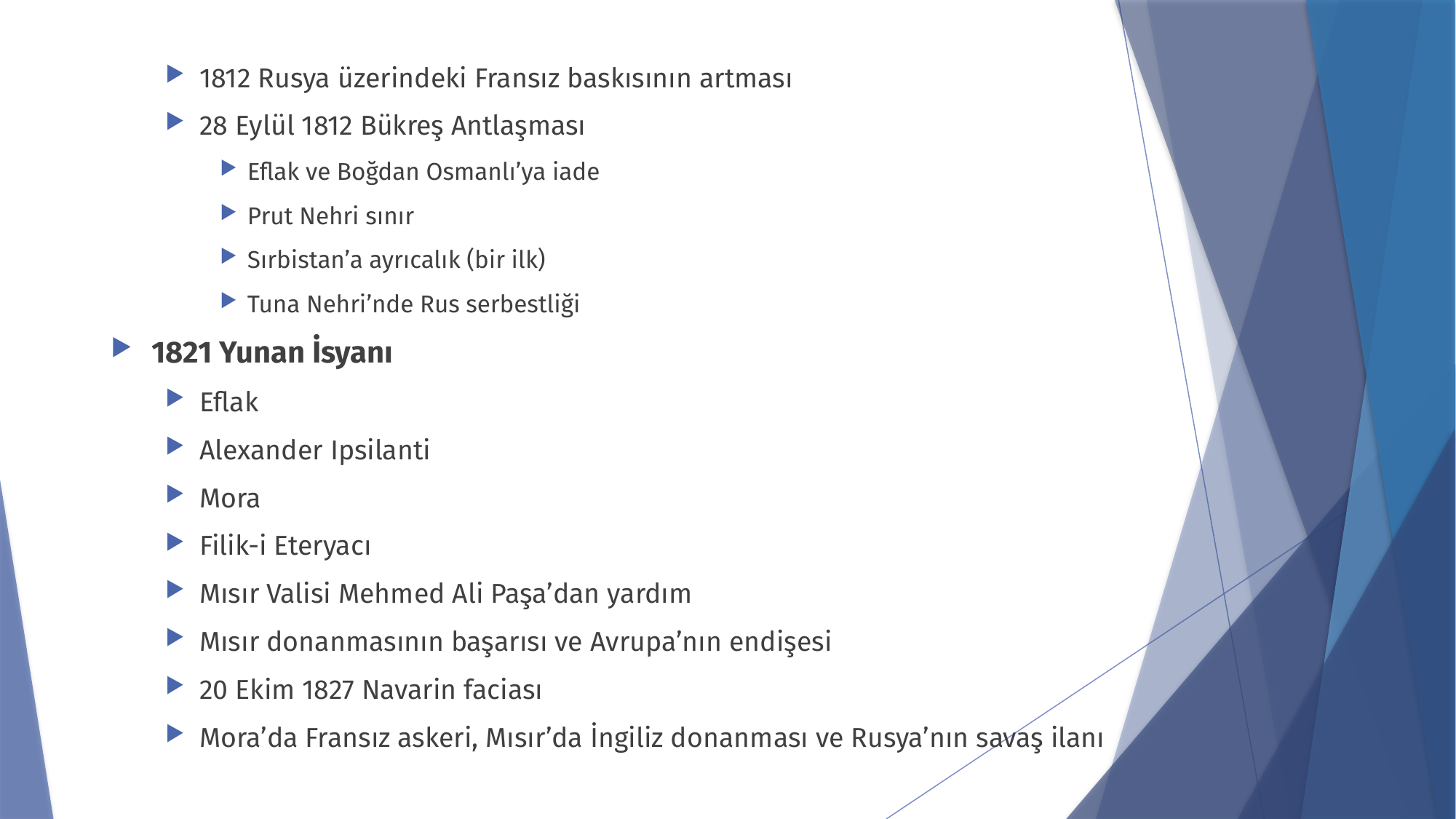

1812 Rusya üzerindeki Fransız baskısının artması
28 Eylül 1812 Bükreş Antlaşması
Eflak ve Boğdan Osmanlı’ya iade
Prut Nehri sınır
Sırbistan’a ayrıcalık (bir ilk)
Tuna Nehri’nde Rus serbestliği
1821 Yunan İsyanı
Eflak
Alexander Ipsilanti
Mora
Filik-i Eteryacı
Mısır Valisi Mehmed Ali Paşa’dan yardım
Mısır donanmasının başarısı ve Avrupa’nın endişesi
20 Ekim 1827 Navarin faciası
Mora’da Fransız askeri, Mısır’da İngiliz donanması ve Rusya’nın savaş ilanı